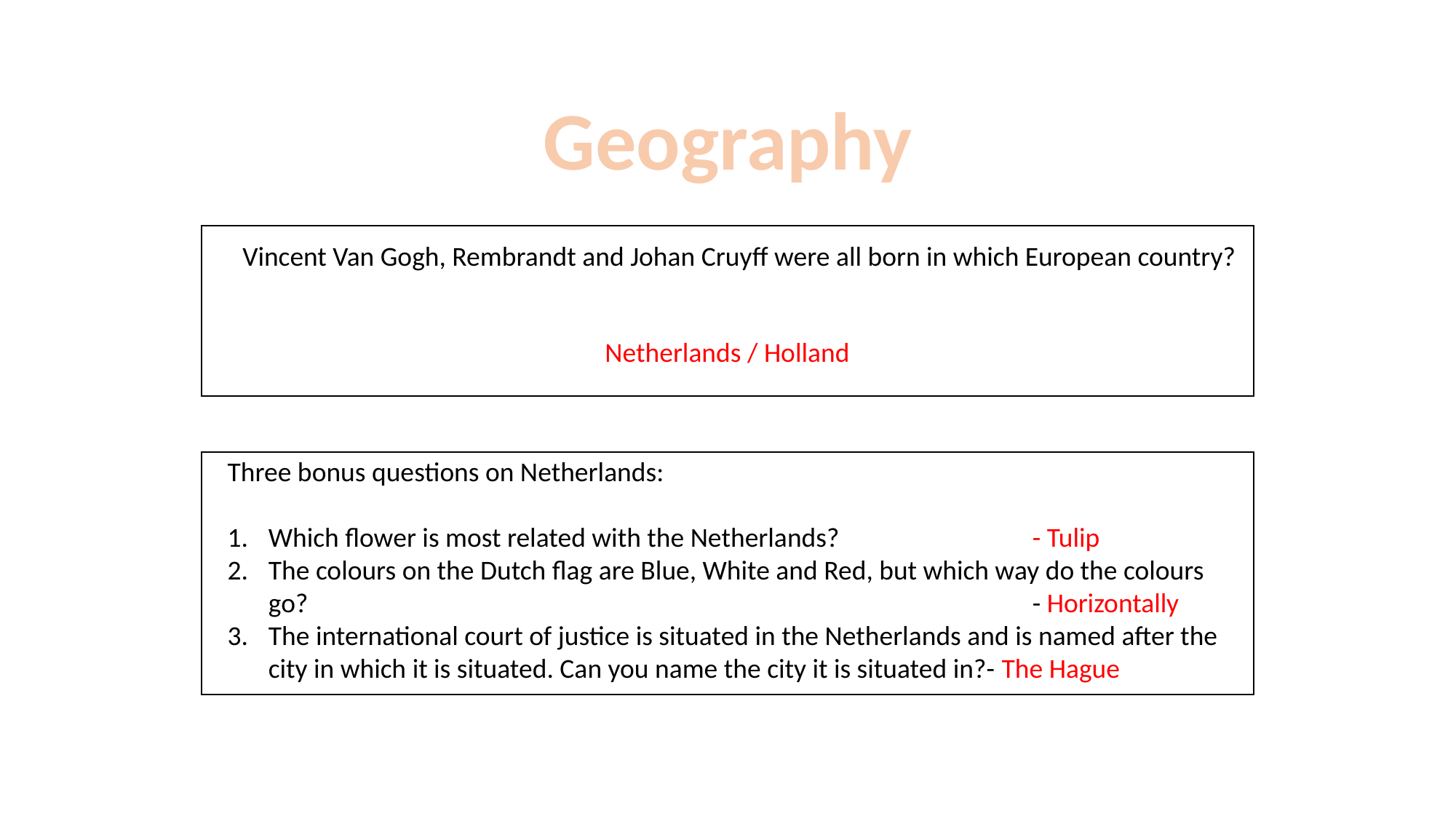

Geography

Vincent Van Gogh, Rembrandt and Johan Cruyff were all born in which European country?
Netherlands / Holland
Three bonus questions on Netherlands:

Which flower is most related with the Netherlands?		- Tulip
The colours on the Dutch flag are Blue, White and Red, but which way do the colours go?							- Horizontally
The international court of justice is situated in the Netherlands and is named after the city in which it is situated. Can you name the city it is situated in?- The Hague